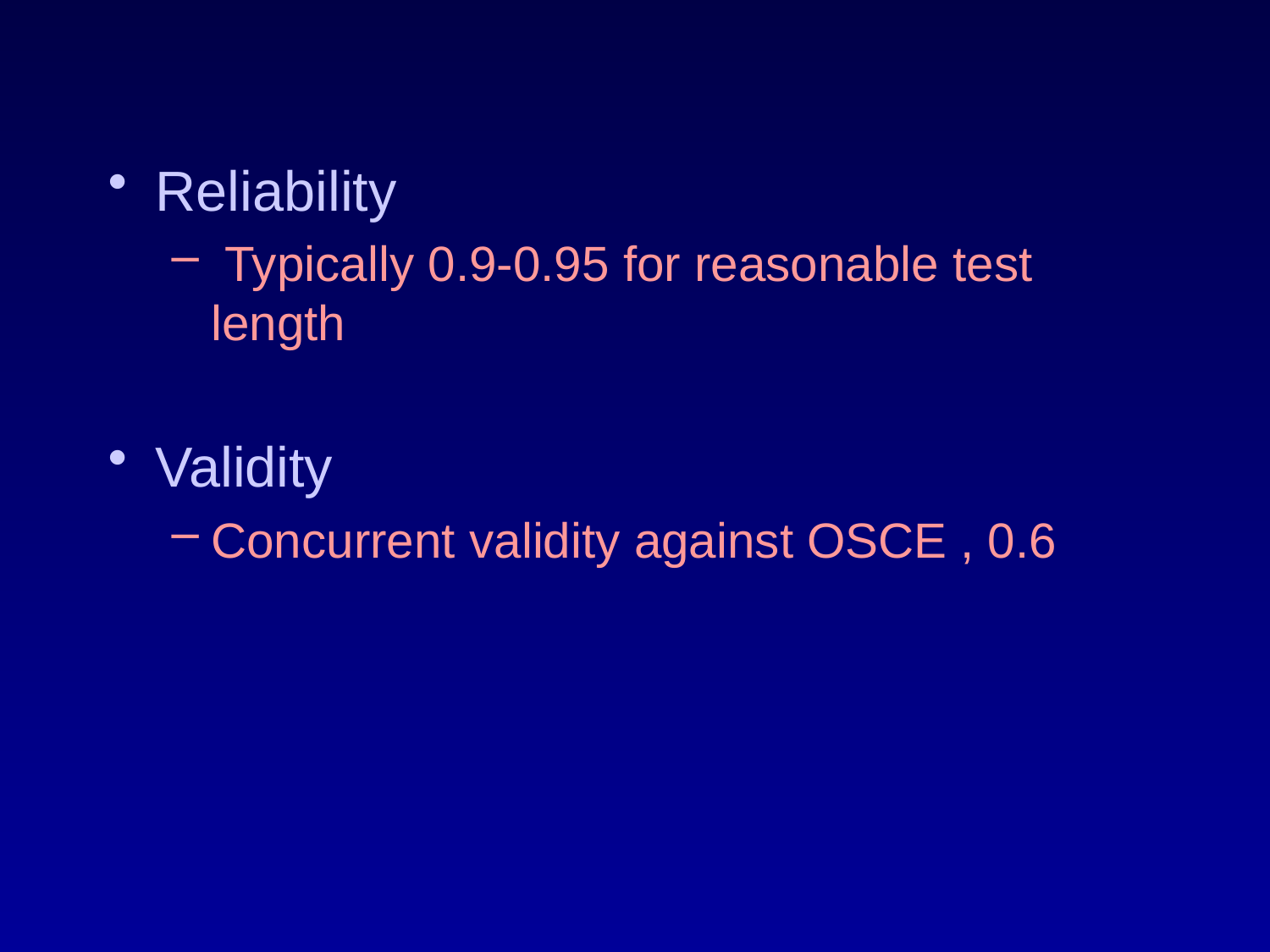

#
Reliability
 Typically 0.9-0.95 for reasonable test length

Validity
Concurrent validity against OSCE , 0.6